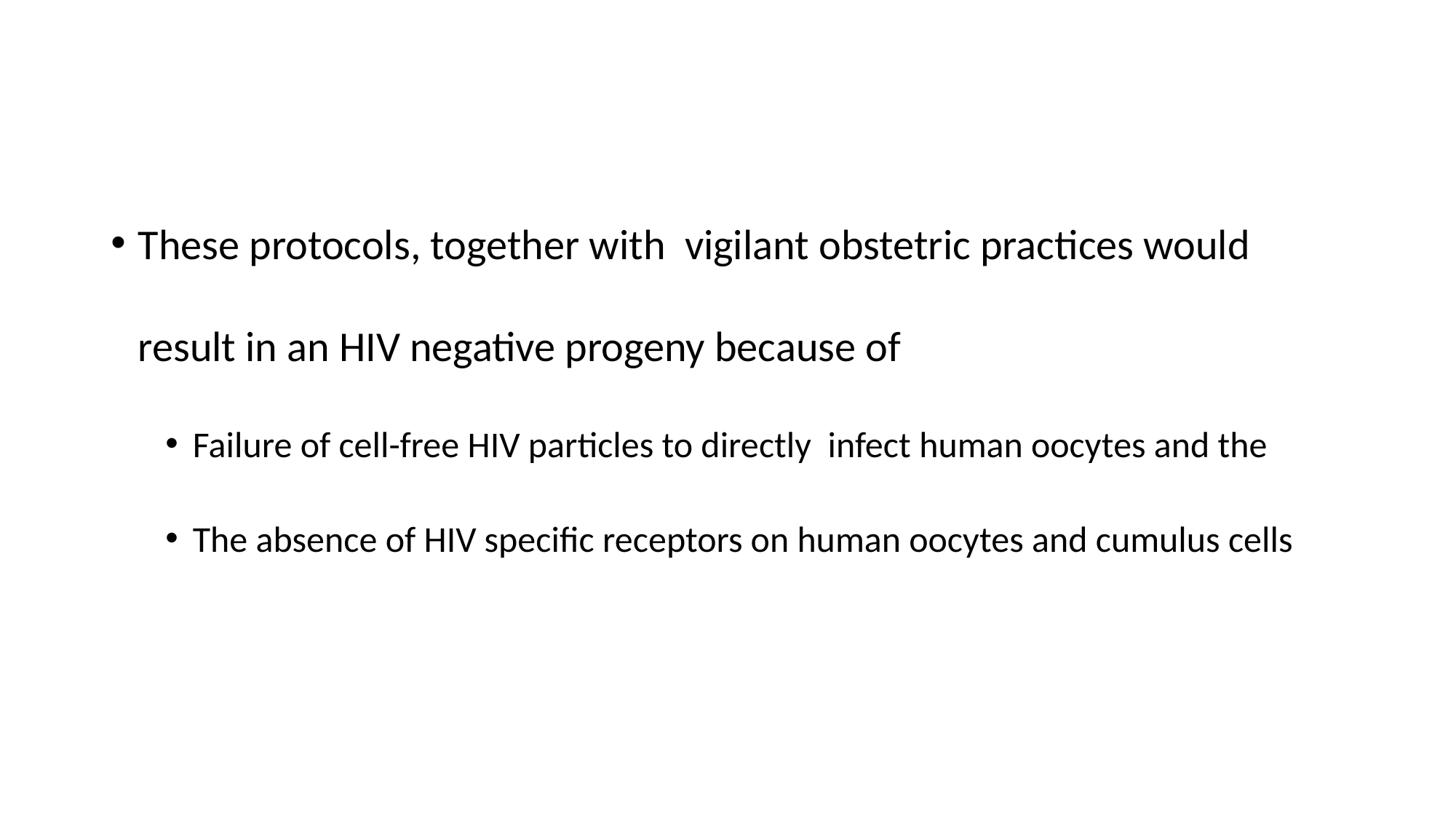

These protocols, together with  vigilant obstetric practices would result in an HIV negative progeny because of
Failure of cell-free HIV particles to directly  infect human oocytes and the
The absence of HIV specific receptors on human oocytes and cumulus cells